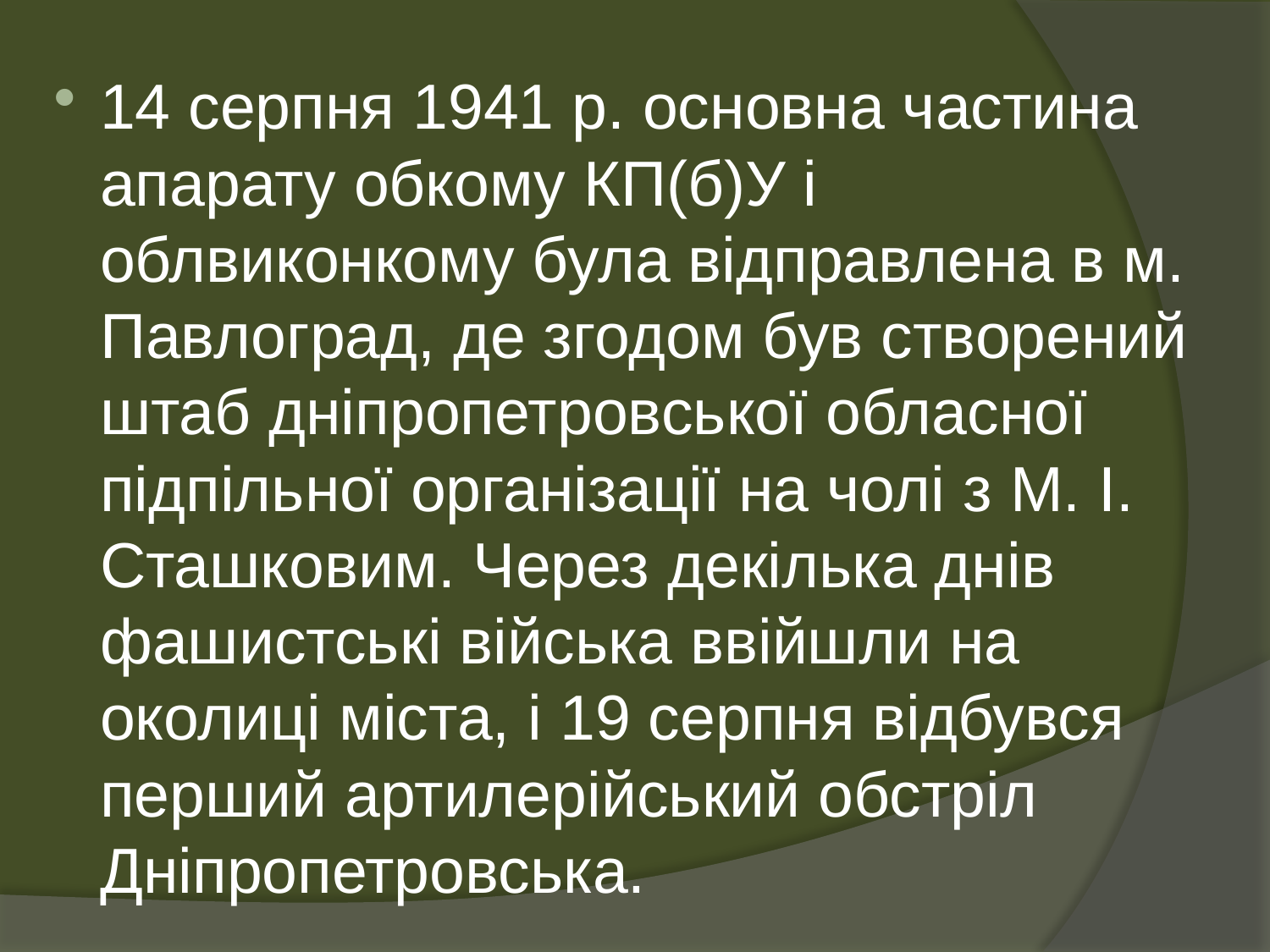

14 серпня 1941 р. основна частина апарату обкому КП(б)У і облвиконкому була відправлена в м. Павлоград, де згодом був створений штаб дніпропетровської обласної підпільної організації на чолі з М. І. Сташковим. Через декілька днів фашистські війська ввійшли на околиці міста, і 19 серпня відбувся перший артилерійський обстріл Дніпропетровська.